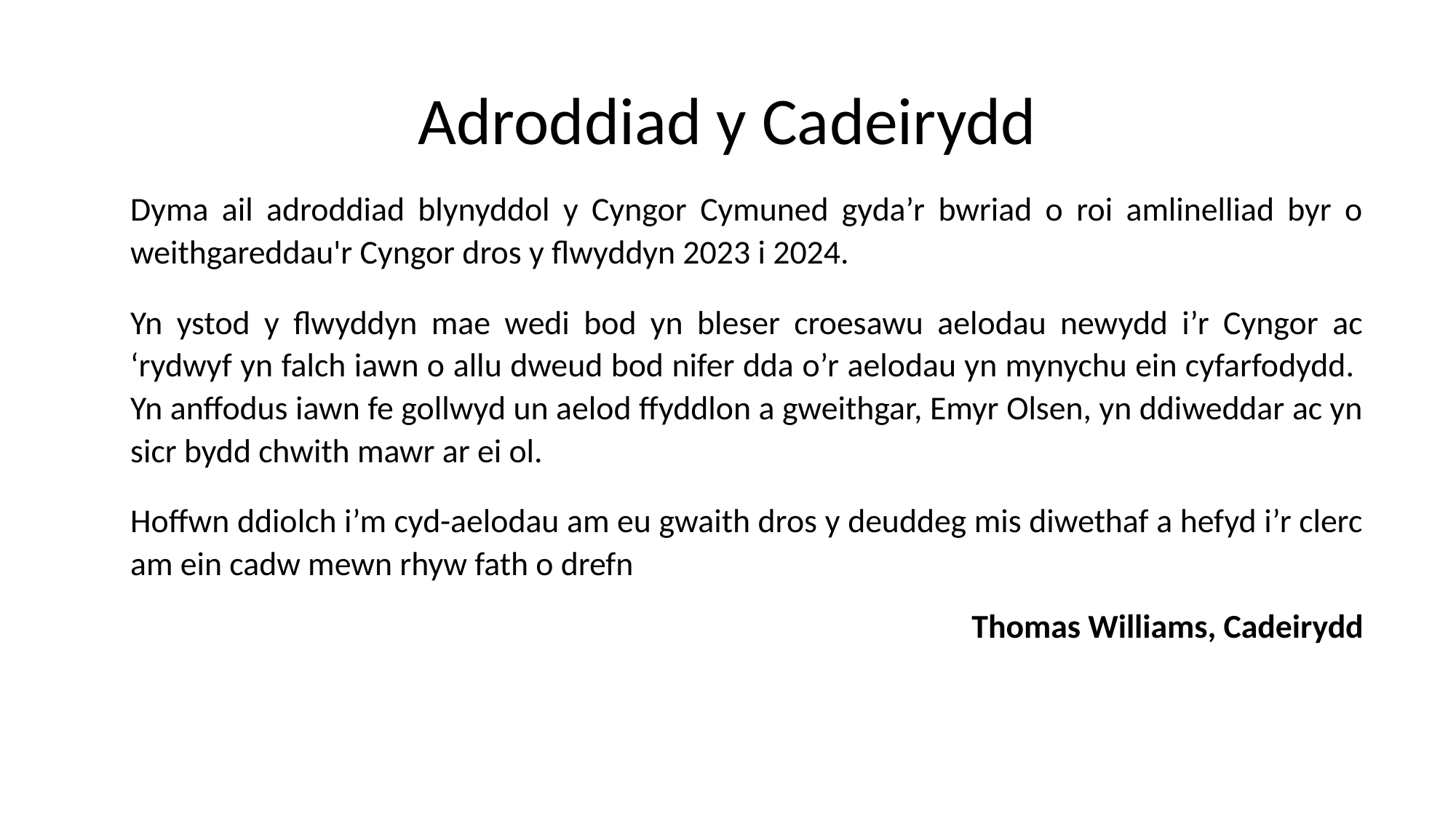

# Adroddiad y Cadeirydd
Dyma ail adroddiad blynyddol y Cyngor Cymuned gyda’r bwriad o roi amlinelliad byr o weithgareddau'r Cyngor dros y flwyddyn 2023 i 2024.
Yn ystod y flwyddyn mae wedi bod yn bleser croesawu aelodau newydd i’r Cyngor ac ‘rydwyf yn falch iawn o allu dweud bod nifer dda o’r aelodau yn mynychu ein cyfarfodydd.  Yn anffodus iawn fe gollwyd un aelod ffyddlon a gweithgar, Emyr Olsen, yn ddiweddar ac yn sicr bydd chwith mawr ar ei ol.
Hoffwn ddiolch i’m cyd-aelodau am eu gwaith dros y deuddeg mis diwethaf a hefyd i’r clerc am ein cadw mewn rhyw fath o drefn
Thomas Williams, Cadeirydd